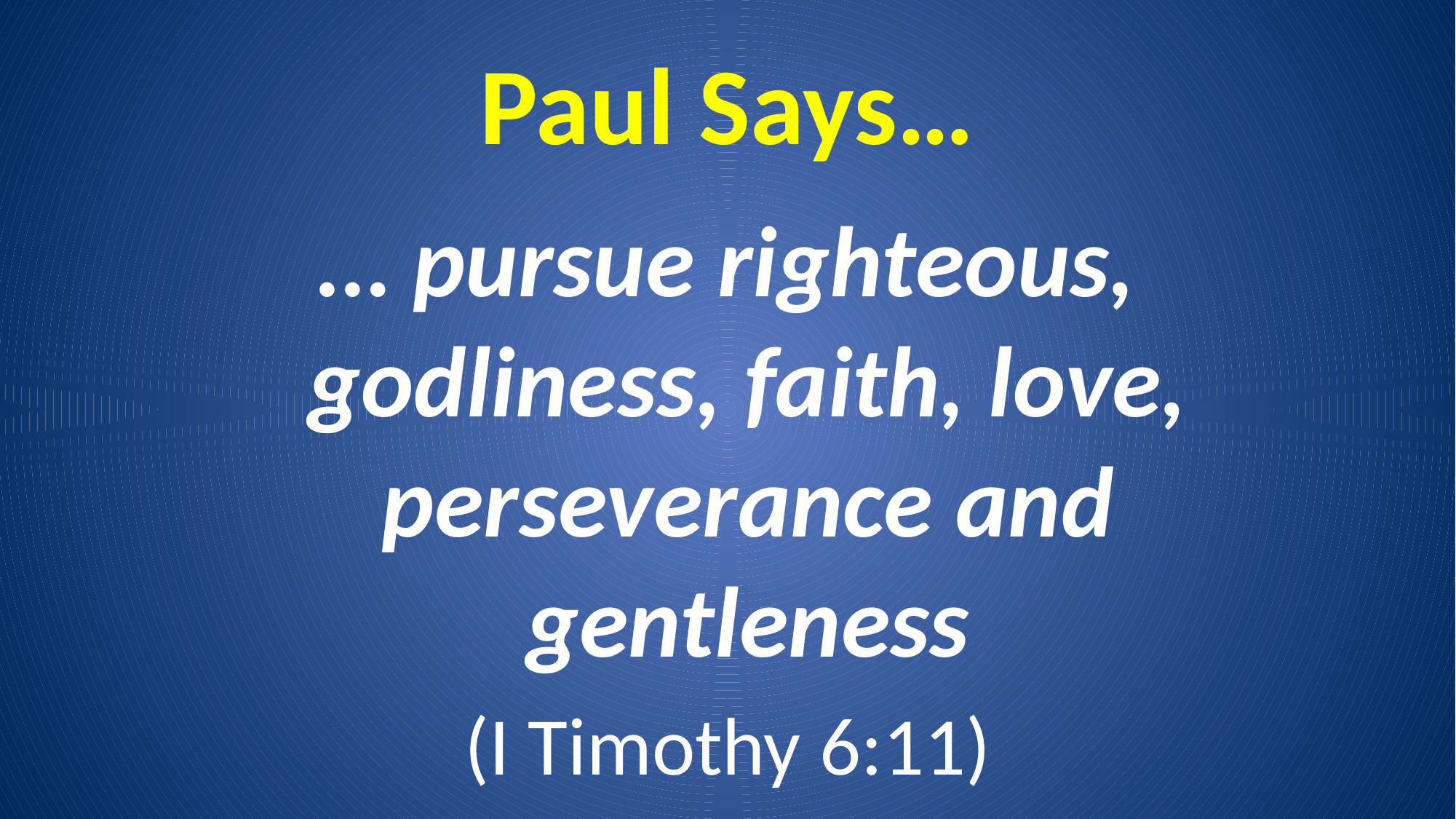

# Paul Says…
… pursue righteous, godliness, faith, love, perseverance and gentleness
(I Timothy 6:11)